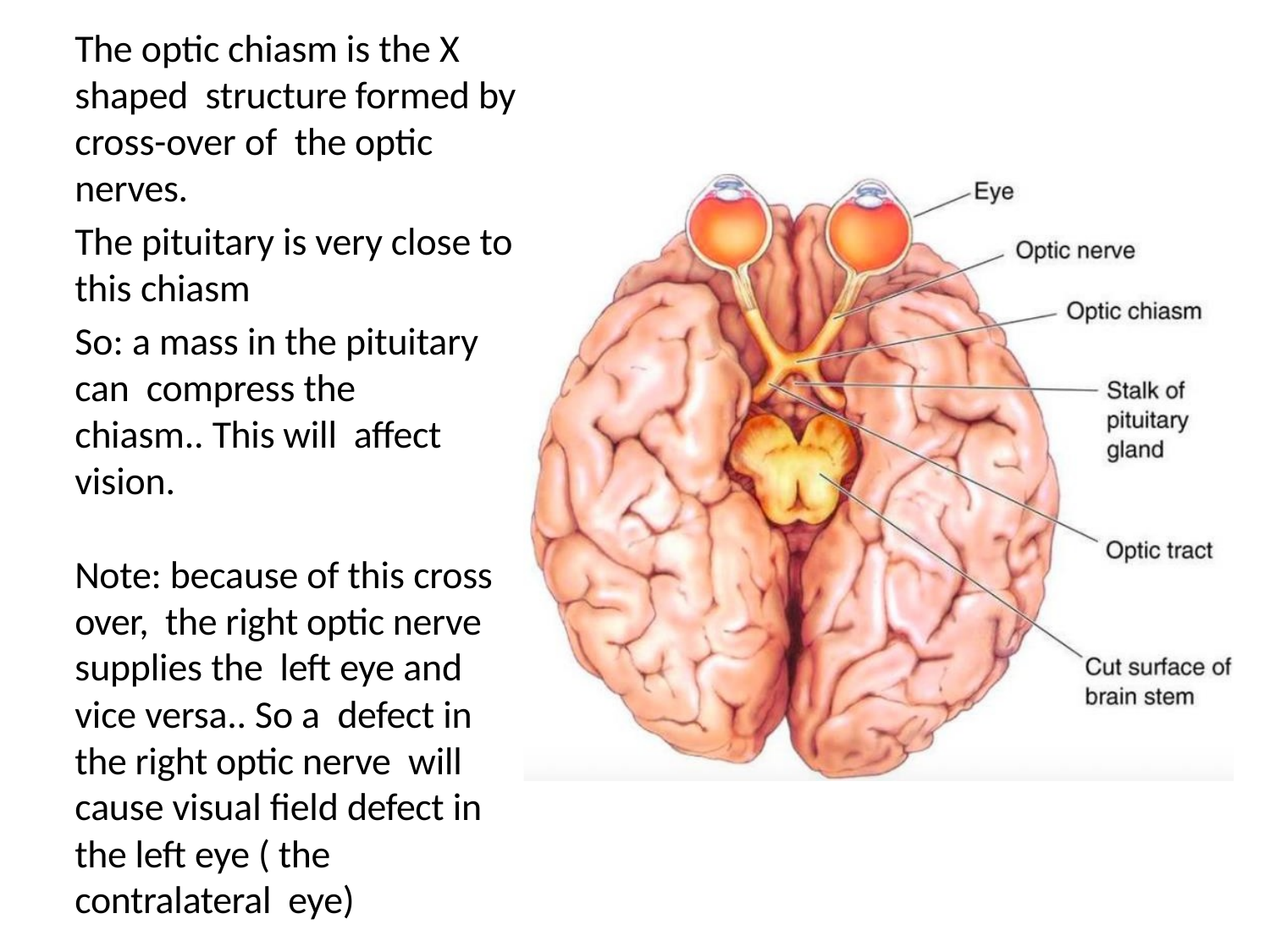

The optic chiasm is the X shaped  structure formed by cross-over of  the optic nerves.
The pituitary is very close to this chiasm
So: a mass in the pituitary can  compress the chiasm.. This will  affect vision.

Note: because of this cross over,  the right optic nerve supplies the  left eye and vice versa.. So a  defect in the right optic nerve  will cause visual field defect in  the left eye ( the contralateral  eye)